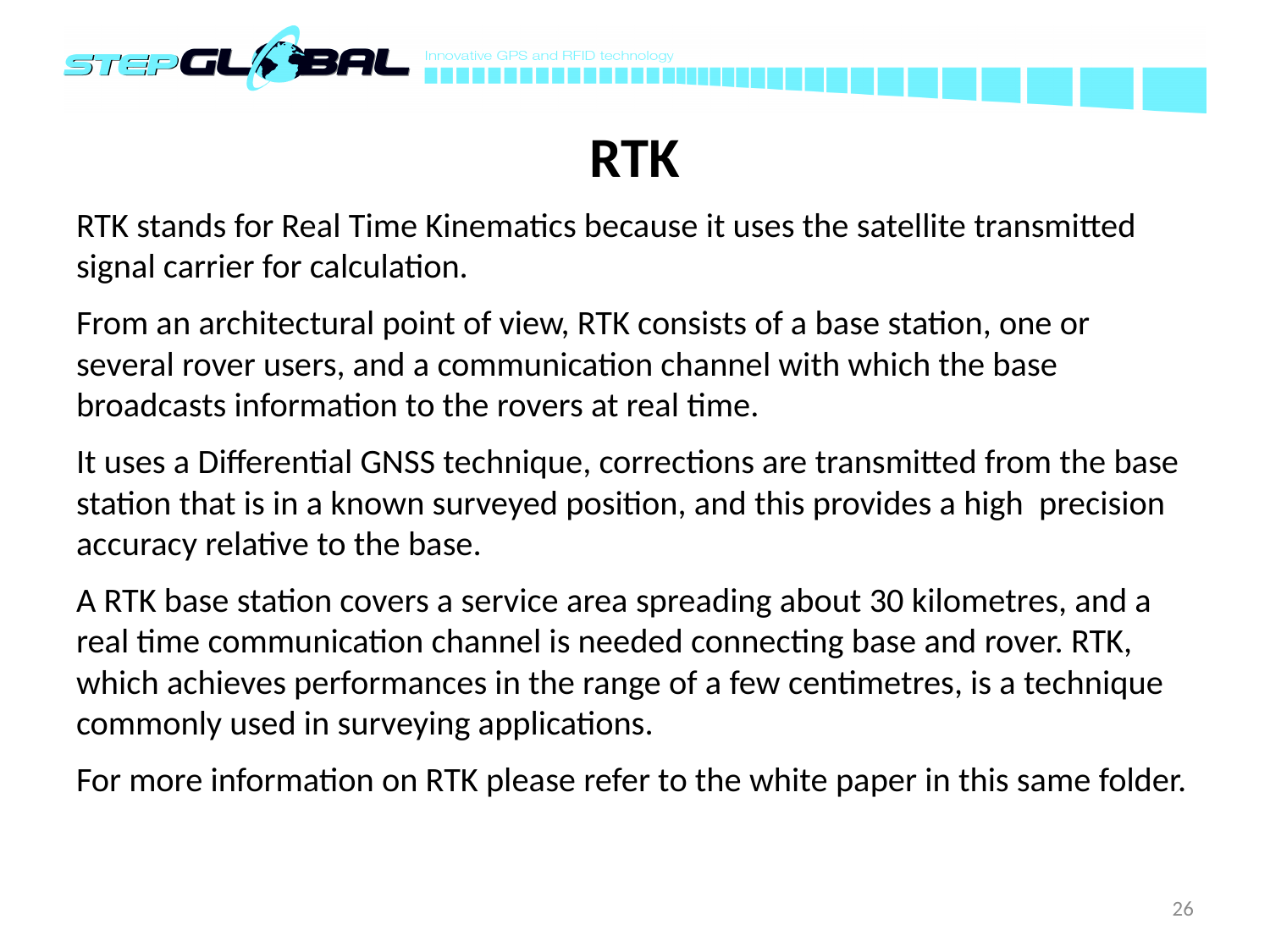

# RTK
RTK stands for Real Time Kinematics because it uses the satellite transmitted signal carrier for calculation.
From an architectural point of view, RTK consists of a base station, one or several rover users, and a communication channel with which the base broadcasts information to the rovers at real time.
It uses a Differential GNSS technique, corrections are transmitted from the base station that is in a known surveyed position, and this provides a high  precision accuracy relative to the base.
A RTK base station covers a service area spreading about 30 kilometres, and a real time communication channel is needed connecting base and rover. RTK, which achieves performances in the range of a few centimetres, is a technique commonly used in surveying applications.
For more information on RTK please refer to the white paper in this same folder.
26